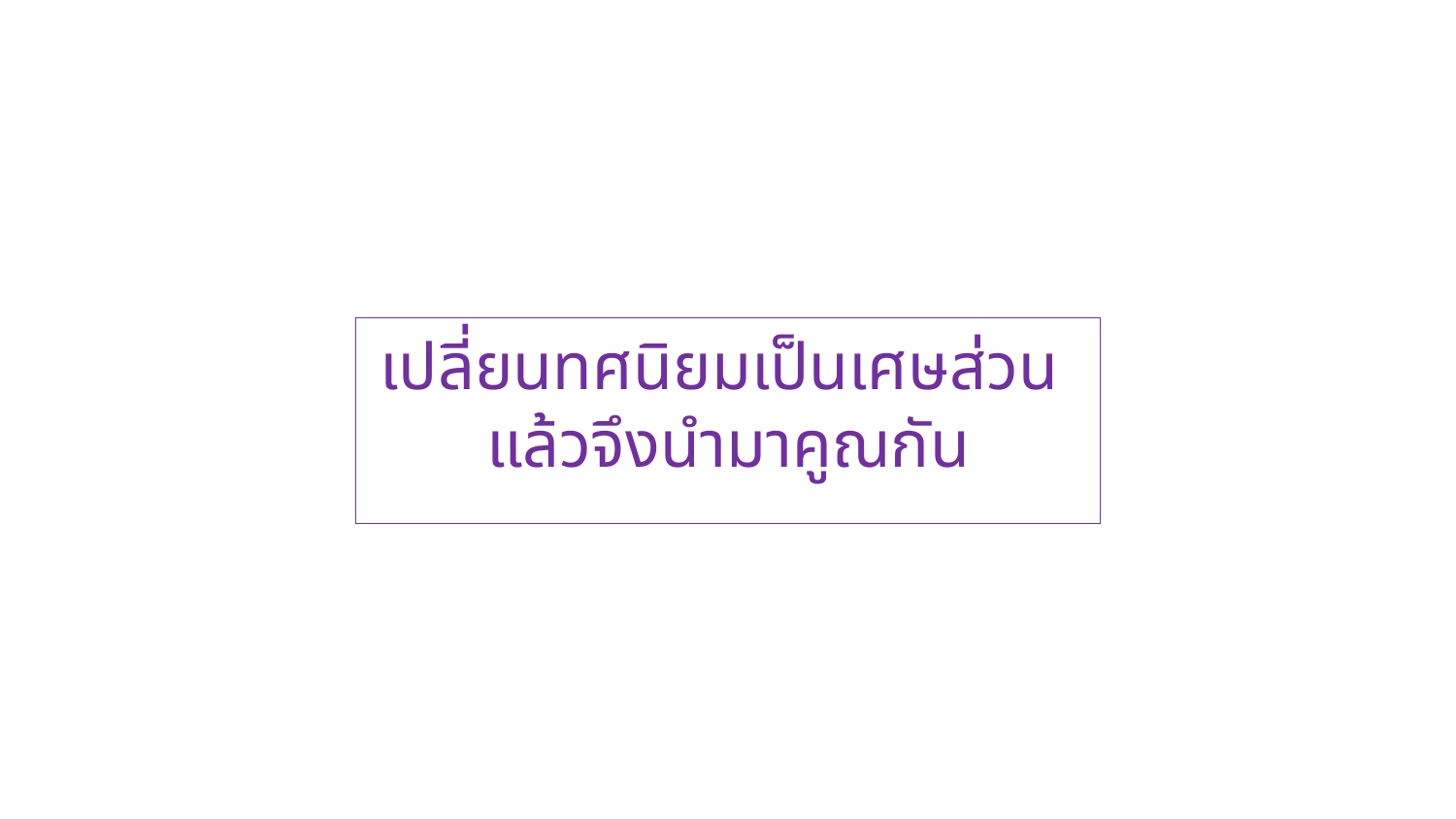

เปลี่ยนทศนิยมเป็นเศษส่วน
แล้วจึงนำมาคูณกัน